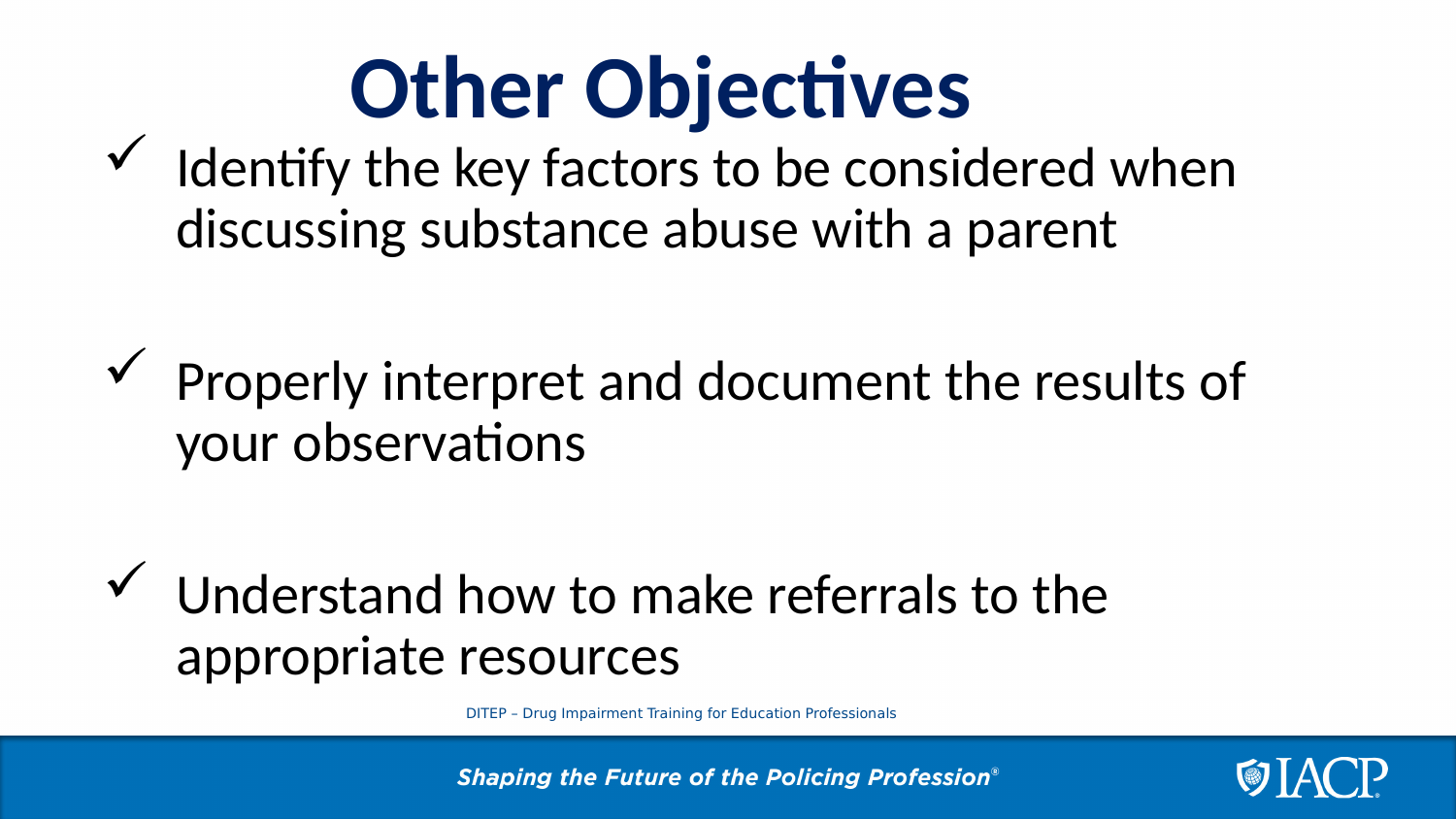

Other Objectives
Identify the key factors to be considered when discussing substance abuse with a parent

Properly interpret and document the results of your observations

Understand how to make referrals to the appropriate resources

DITEP – Drug Impairment Training for Education Professionals